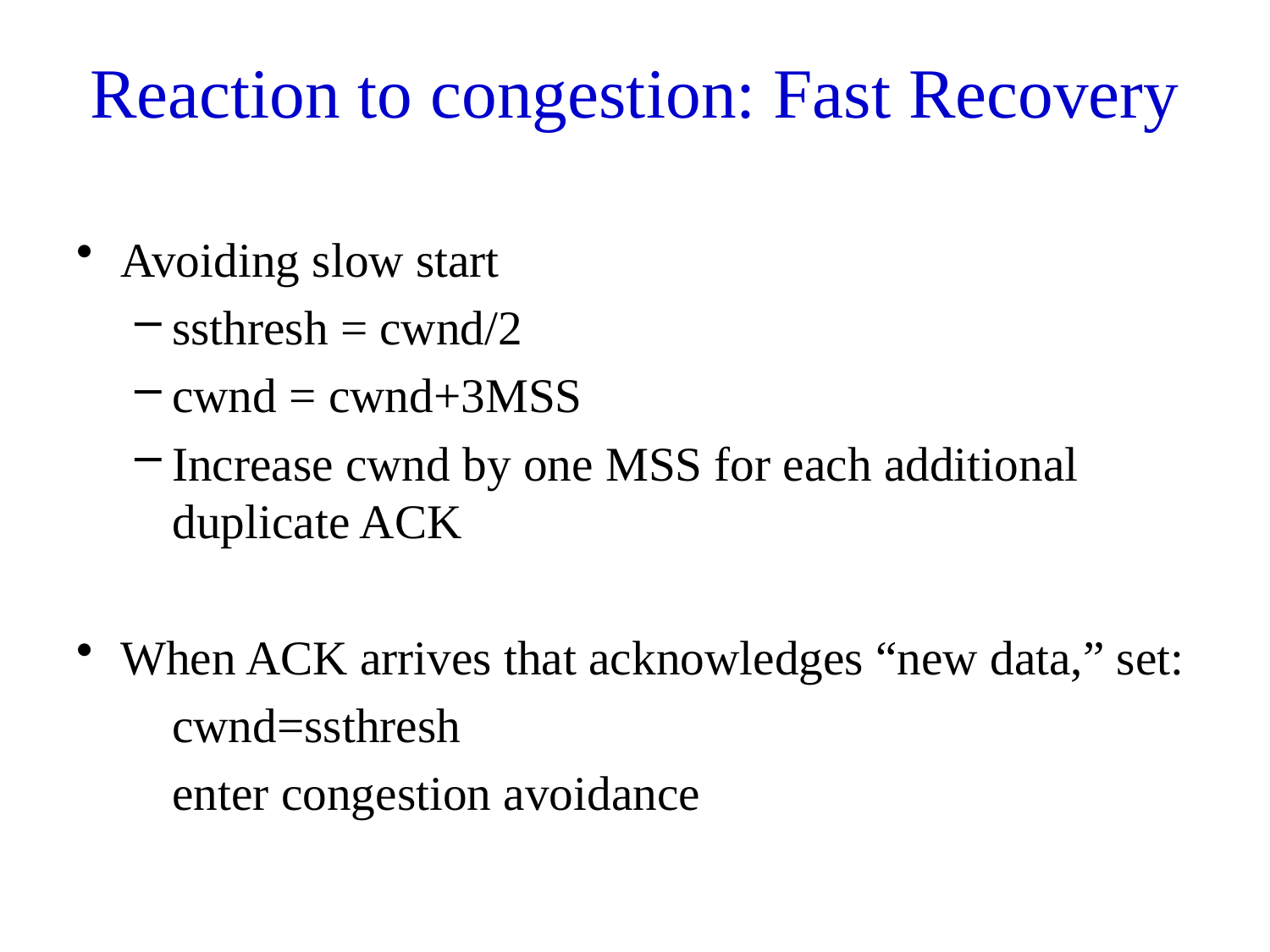

# Reaction to congestion: Fast Recovery
Avoiding slow start
ssthresh = cwnd/2
cwnd = cwnd+3MSS
Increase cwnd by one MSS for each additional duplicate ACK

When ACK arrives that acknowledges “new data,” set:
	cwnd=ssthresh
	enter congestion avoidance